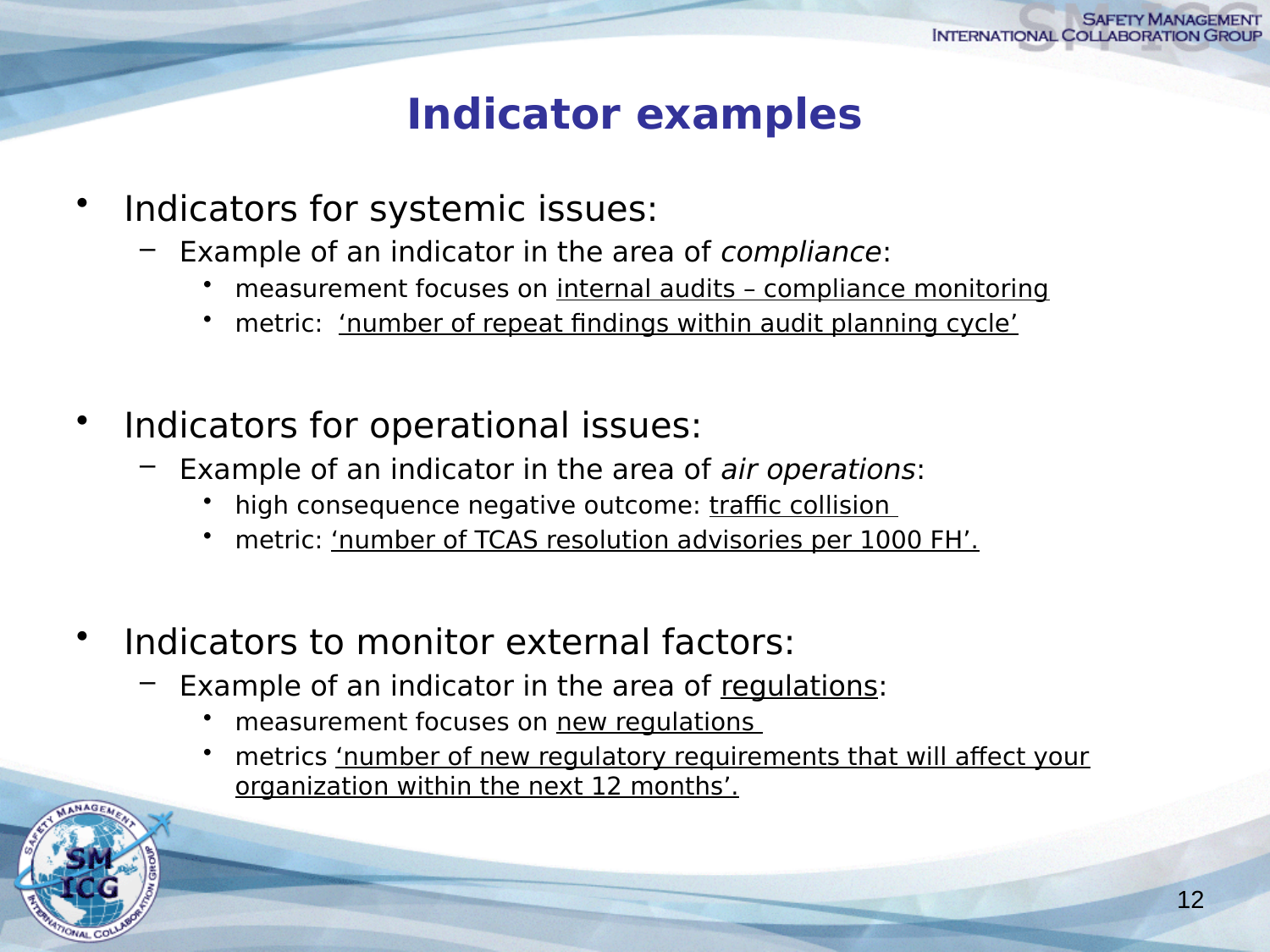

# Indicator examples
Indicators for systemic issues:
Example of an indicator in the area of compliance:
measurement focuses on internal audits – compliance monitoring
metric:  ‘number of repeat findings within audit planning cycle’

Indicators for operational issues:
Example of an indicator in the area of air operations:
high consequence negative outcome: traffic collision
metric: ‘number of TCAS resolution advisories per 1000 FH’.

Indicators to monitor external factors:
Example of an indicator in the area of regulations:
measurement focuses on new regulations
metrics ‘number of new regulatory requirements that will affect your organization within the next 12 months’.